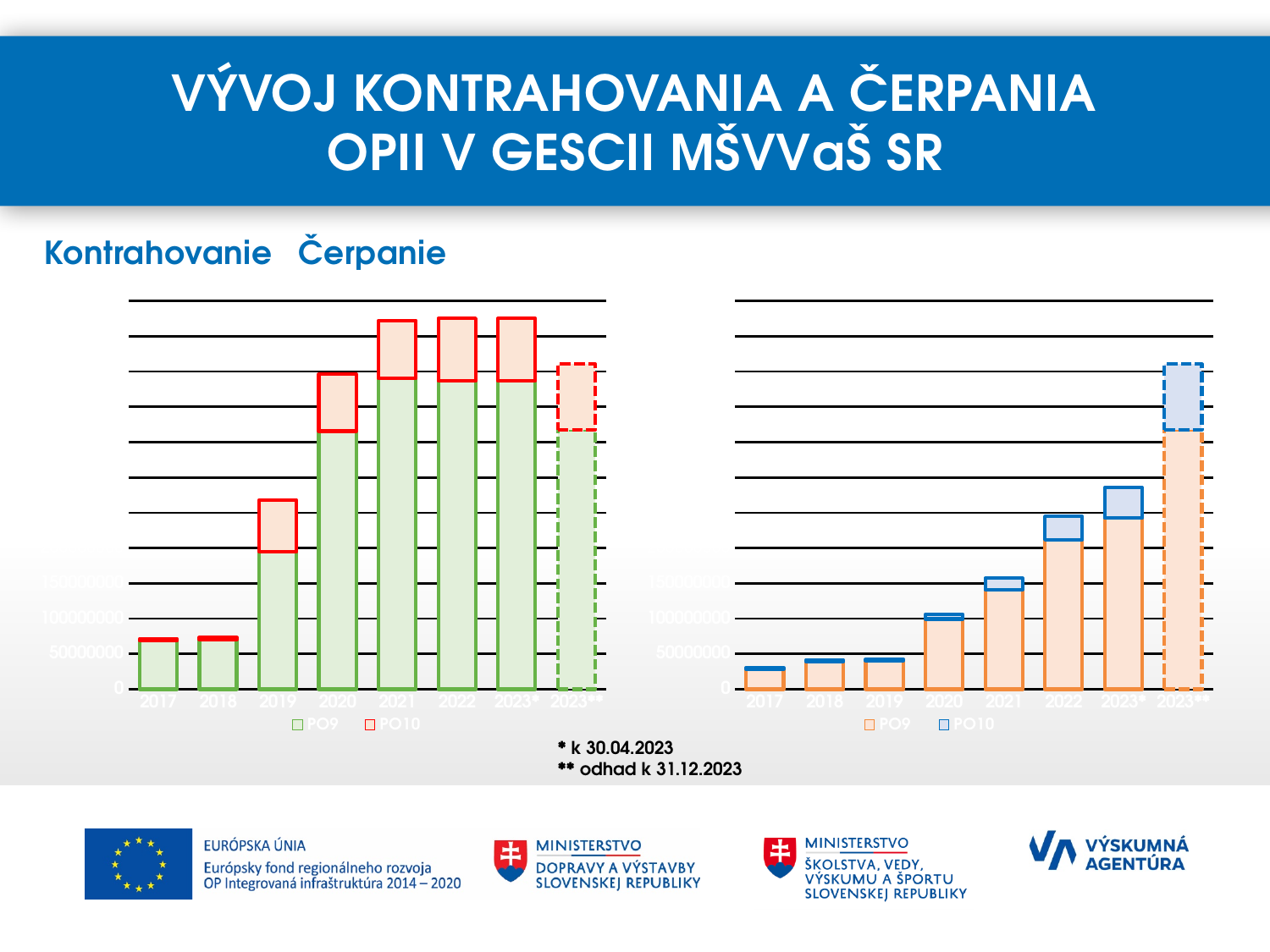

# Vývoj kontrahovania a čerpania OPII v gescii MŠVVaŠ SR
Kontrahovanie	Čerpanie

### Chart

| Category | PO9 | PO10 |
|---|---|---|
| 2017 | 68578406.34 | 2929496.45 |
| 2018 | 70360426.0 | 2929496.45 |
| 2019 | 194736337.38 | 73383080.55 |
| 2020 | 365454459.81 | 80824076.5 |
| 2021 | 440587487.75 | 81706366.81 |
| 2022 | 436913740.67 | 88457781.6 |
| 2023* | 436793190.76 | 88457781.6 |
| 2023** | 367350653.0 | 93344847.0 |

### Chart

| Category | PO9 | PO10 |
|---|---|---|
| 2017 | 28081011.309999995 | 2415181.31 |
| 2018 | 39109253.379999995 | 2488749.94 |
| 2019 | 40232116.41 | 2500156.93 |
| 2020 | 99356237.14000002 | 6703929.25 |
| 2021 | 141210009.17000002 | 15890542.520000001 |
| 2022 | 211608852.33 | 33265757.119999997 |
| 2023* | 242248263.1 | 43213901.56 |
| 2023** | 367350653.0 | 93344847.0 |
* k 30.04.2023
** odhad k 31.12.2023